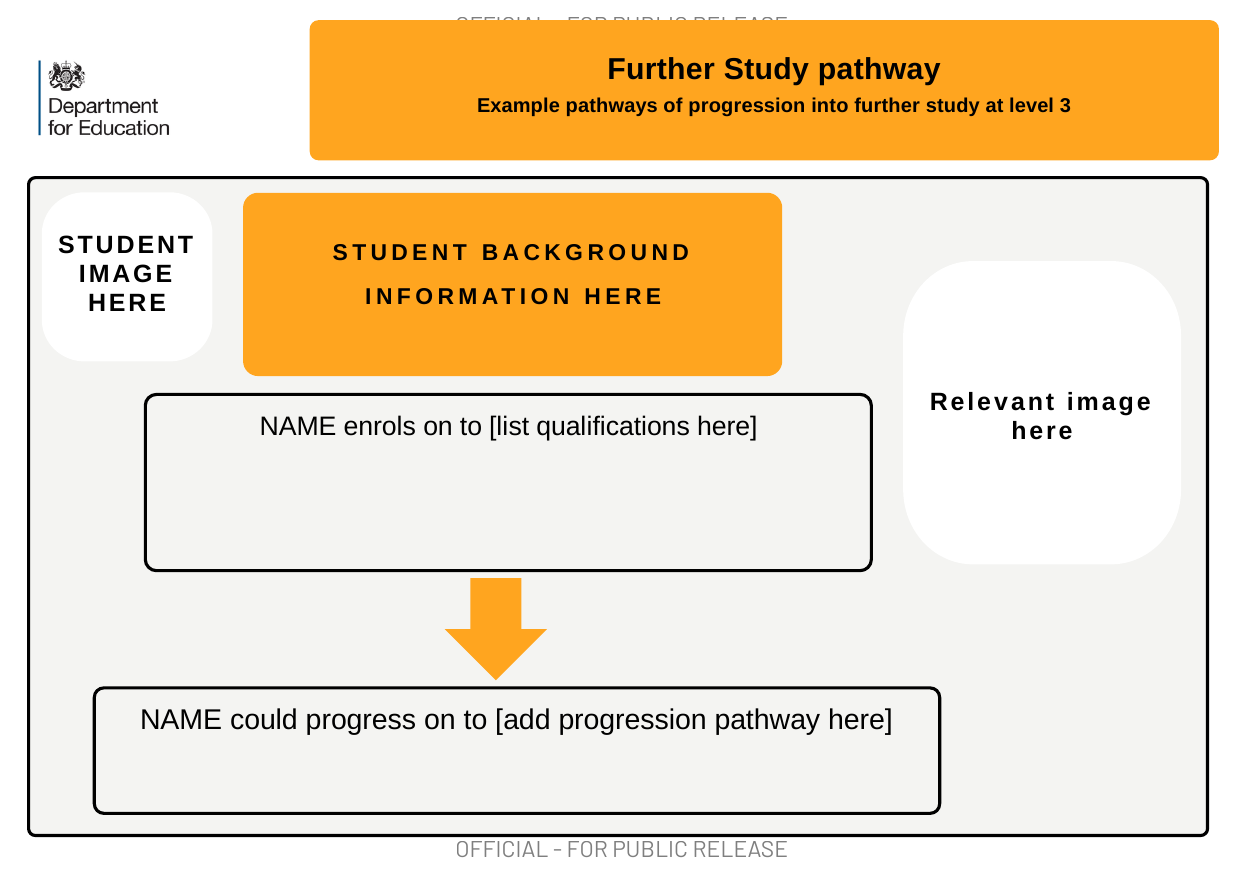

Further Study pathway
Example pathways of progression into further study at level 3

STUDENT IMAGE HERE

STUDENT BACKGROUND INFORMATION HERE

Relevant image here

NAME enrols on to [list qualifications here]

NAME could progress on to [add progression pathway here]